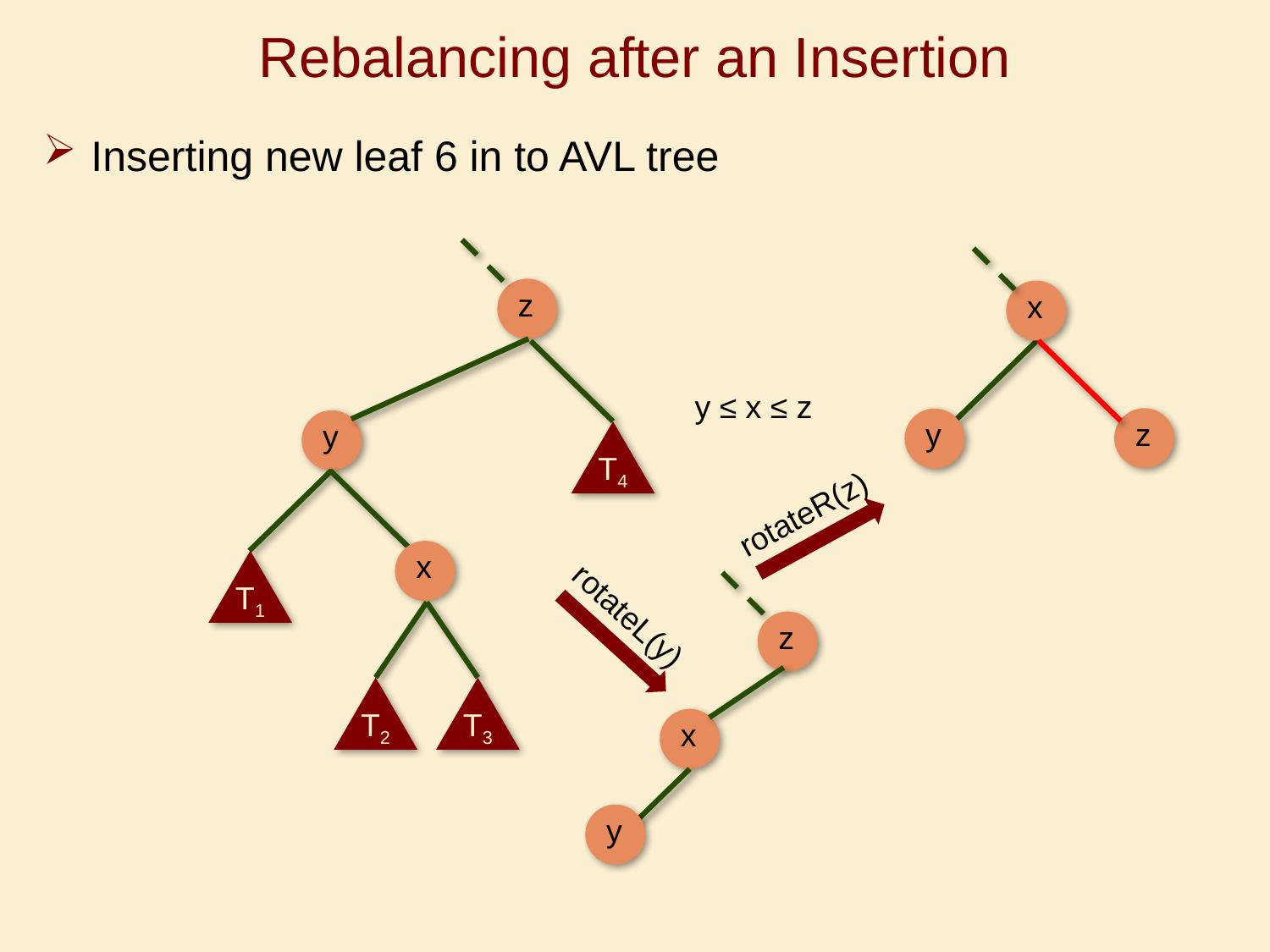

# Rebalancing after an Insertion
Inserting new leaf 6 in to AVL tree

x

z

y

z

T4

T1

T2
T3
y ≤ x ≤ z

y
rotateR(z)

x
rotateL(y)

z

x

y